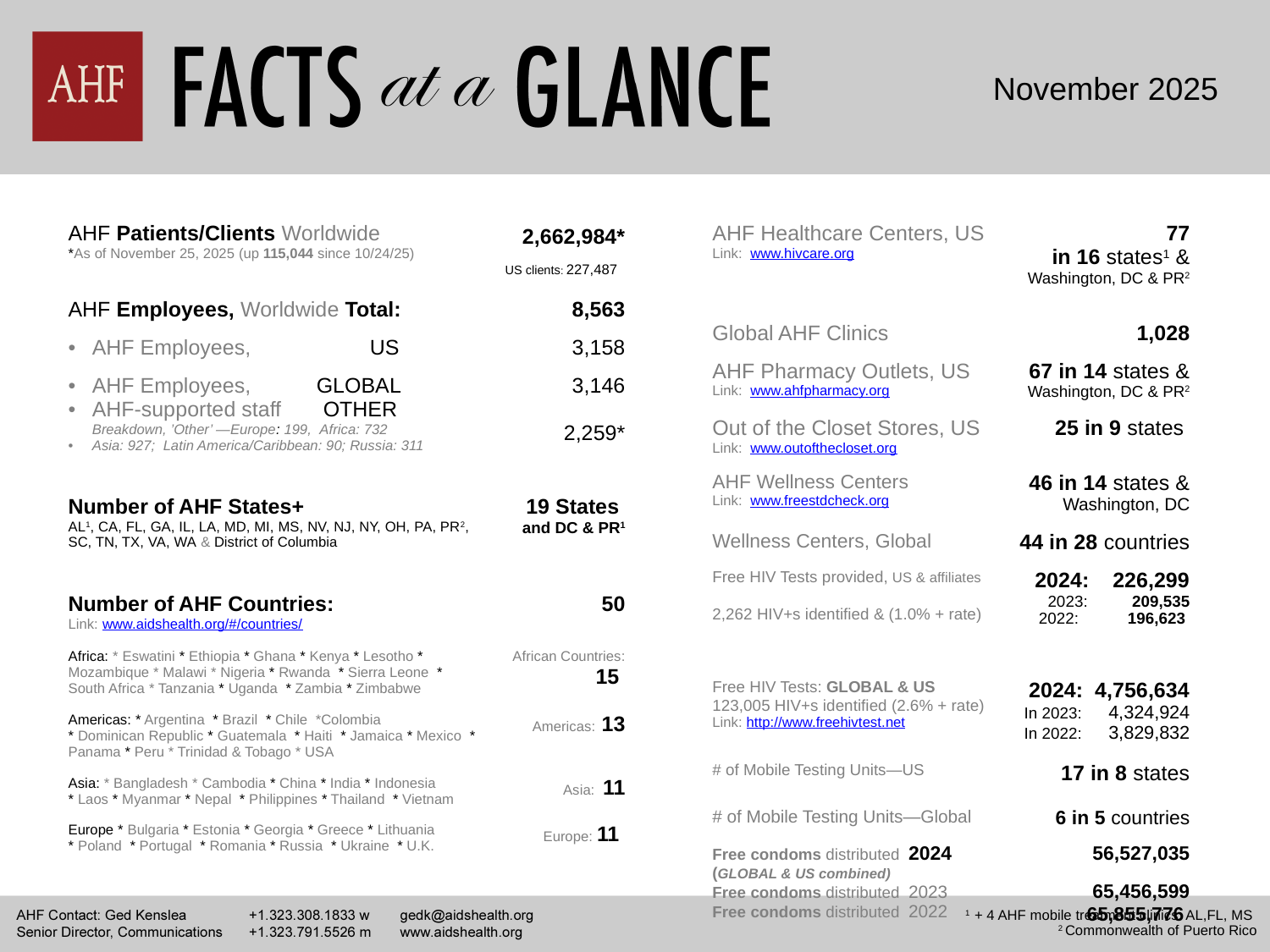

November 2025

| AHF Patients/Clients Worldwide \*As of November 25, 2025 (up 115,044 since 10/24/25) | 2,662,984\* US clients: 227,487 |
| --- | --- |
| AHF Employees, Worldwide Total: | 8,563 |
| AHF Employees, US | 3,158 |
| AHF Employees, GLOBAL AHF-supported staff OTHER Breakdown, ’Other’ —Europe: 199, Africa: 732 Asia: 927; Latin America/Caribbean: 90; Russia: 311 | 3,146 2,259\* |
| Number of AHF States+ AL1, CA, FL, GA, IL, LA, MD, MI, MS, NV, NJ, NY, OH, PA, PR2, SC, TN, TX, VA, WA & District of Columbia | 19 States and DC & PR1 |
| Number of AHF Countries: Link: www.aidshealth.org/#/countries/ | 50 |
| Africa: \* Eswatini \* Ethiopia \* Ghana \* Kenya \* Lesotho \* Mozambique \* Malawi \* Nigeria \* Rwanda \* Sierra Leone \* South Africa \* Tanzania \* Uganda \* Zambia \* Zimbabwe | African Countries: 15 |
| Americas: \* Argentina \* Brazil \* Chile \*Colombia \* Dominican Republic \* Guatemala \* Haiti \* Jamaica \* Mexico \* Panama \* Peru \* Trinidad & Tobago \* USA | Americas: 13 |
| Asia: \* Bangladesh \* Cambodia \* China \* India \* Indonesia \* Laos \* Myanmar \* Nepal \* Philippines \* Thailand \* Vietnam | Asia: 11 |
| Europe \* Bulgaria \* Estonia \* Georgia \* Greece \* Lithuania \* Poland \* Portugal \* Romania \* Russia \* Ukraine \* U.K. | Europe: 11 |
|  |  |
| AHF Healthcare Centers, US Link: www.hivcare.org | 77 in 16 states1 & Washington, DC & PR2 |
| --- | --- |
| Global AHF Clinics | 1,028 |
| AHF Pharmacy Outlets, US Link: www.ahfpharmacy.org | 67 in 14 states & Washington, DC & PR2 |
| Out of the Closet Stores, US Link: www.outofthecloset.org | 25 in 9 states |
| AHF Wellness Centers Link: www.freestdcheck.org | 46 in 14 states & Washington, DC |
| Wellness Centers, Global | 44 in 28 countries |
| Free HIV Tests provided, US & affiliates 2,262 HIV+s identified & (1.0% + rate) | 2024: 226,299 2023: 209,535 2022: 196,623 |
| Free HIV Tests: GLOBAL & US 123,005 HIV+s identified (2.6% + rate) Link: http://www.freehivtest.net | 2024: 4,756,634 In 2023: 4,324,924 In 2022: 3,829,832 |
| # of Mobile Testing Units—US | 17 in 8 states |
| # of Mobile Testing Units—Global | 6 in 5 countries |
| Free condoms distributed 2024 (GLOBAL & US combined) Free condoms distributed 2023 Free condoms distributed 2022 | 56,527,035 65,456,599 65,855,776 |

| 1 + 4 AHF mobile treatment clinics: AL,FL, MS 2 Commonwealth of Puerto Rico |
| --- |